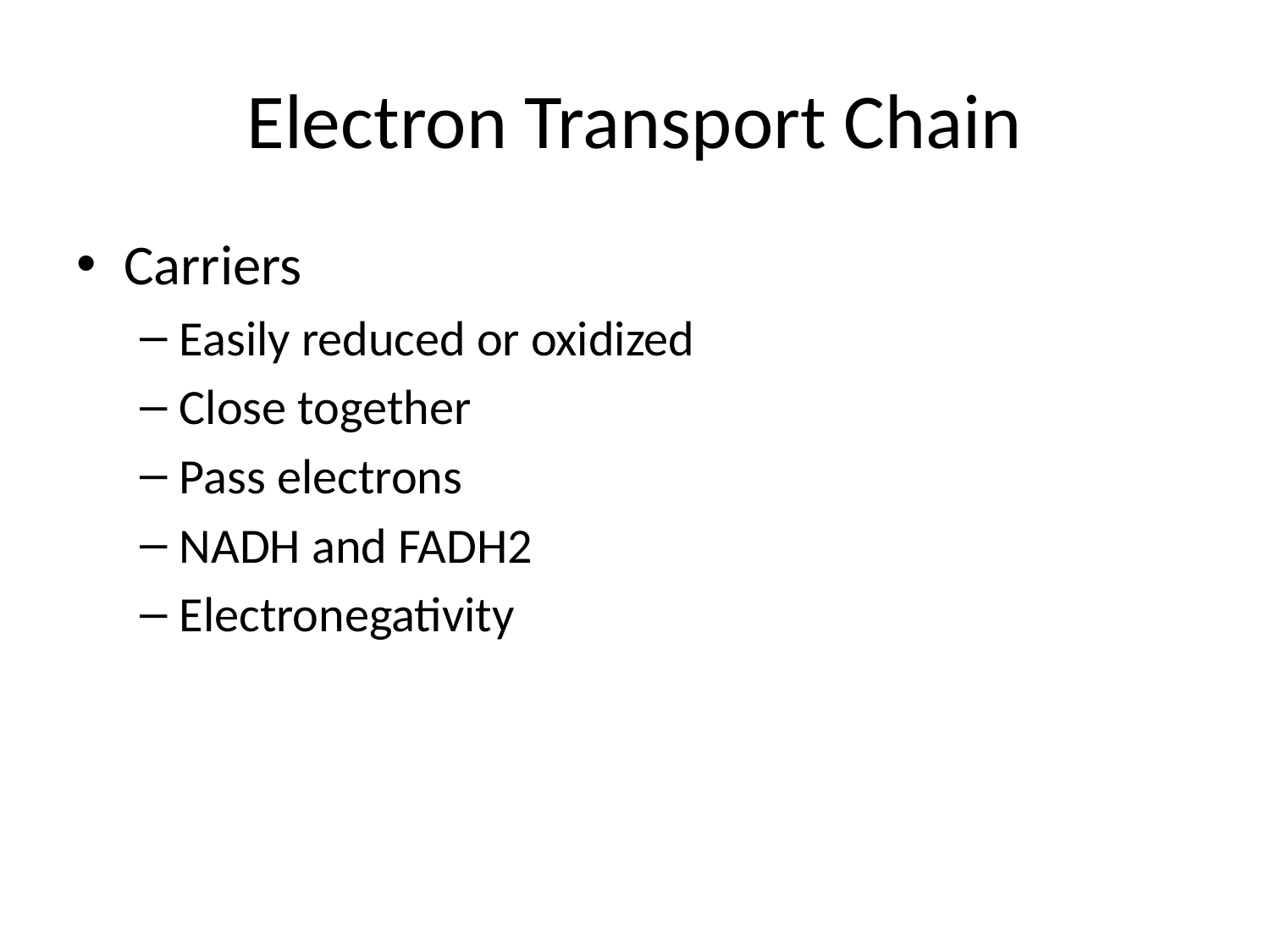

# Electron Transport Chain
Carriers
Easily reduced or oxidized
Close together
Pass electrons
NADH and FADH2
Electronegativity